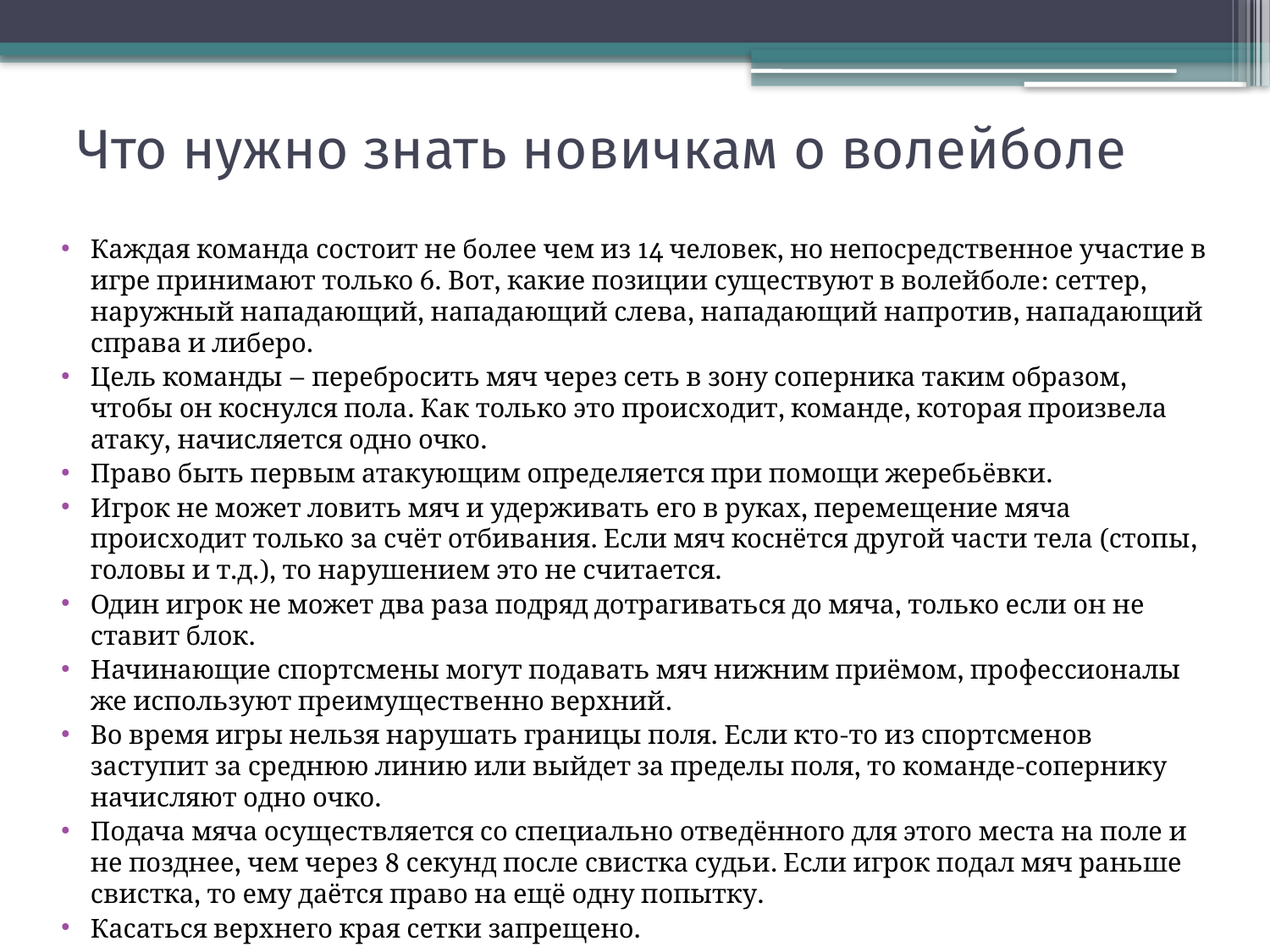

# Что нужно знать новичкам о волейболе
Каждая команда состоит не более чем из 14 человек, но непосредственное участие в игре принимают только 6. Вот, какие позиции существуют в волейболе: сеттер, наружный нападающий, нападающий слева, нападающий напротив, нападающий справа и либеро.
Цель команды – перебросить мяч через сеть в зону соперника таким образом, чтобы он коснулся пола. Как только это происходит, команде, которая произвела атаку, начисляется одно очко.
Право быть первым атакующим определяется при помощи жеребьёвки.
Игрок не может ловить мяч и удерживать его в руках, перемещение мяча происходит только за счёт отбивания. Если мяч коснётся другой части тела (стопы, головы и т.д.), то нарушением это не считается.
Один игрок не может два раза подряд дотрагиваться до мяча, только если он не ставит блок.
Начинающие спортсмены могут подавать мяч нижним приёмом, профессионалы же используют преимущественно верхний.
Во время игры нельзя нарушать границы поля. Если кто-то из спортсменов заступит за среднюю линию или выйдет за пределы поля, то команде-сопернику начисляют одно очко.
Подача мяча осуществляется со специально отведённого для этого места на поле и не позднее, чем через 8 секунд после свистка судьи. Если игрок подал мяч раньше свистка, то ему даётся право на ещё одну попытку.
Касаться верхнего края сетки запрещено.